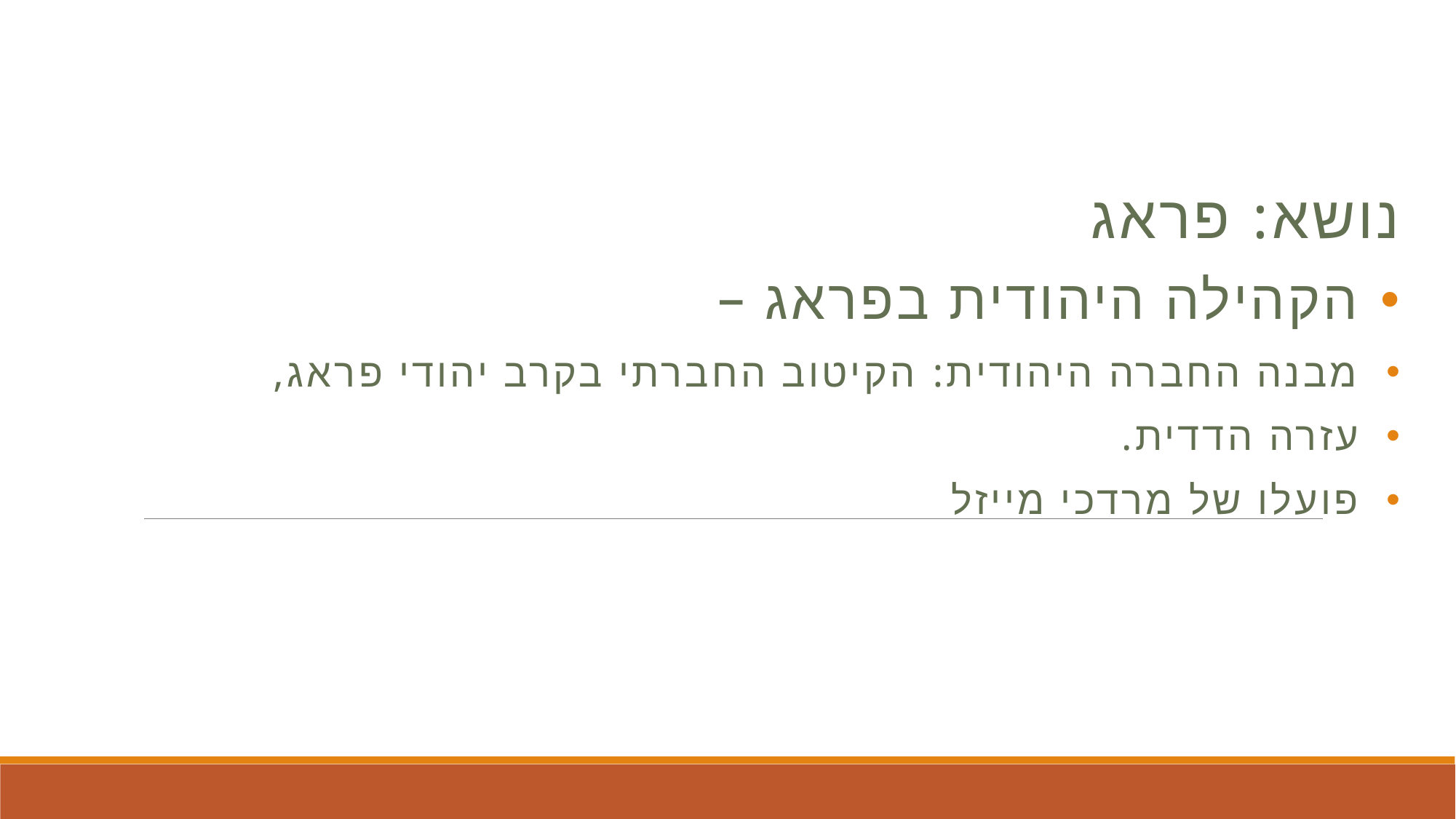

נושא: פראג
הקהילה היהודית בפראג –
מבנה החברה היהודית: הקיטוב החברתי בקרב יהודי פראג,
עזרה הדדית.
פועלו של מרדכי מייזל